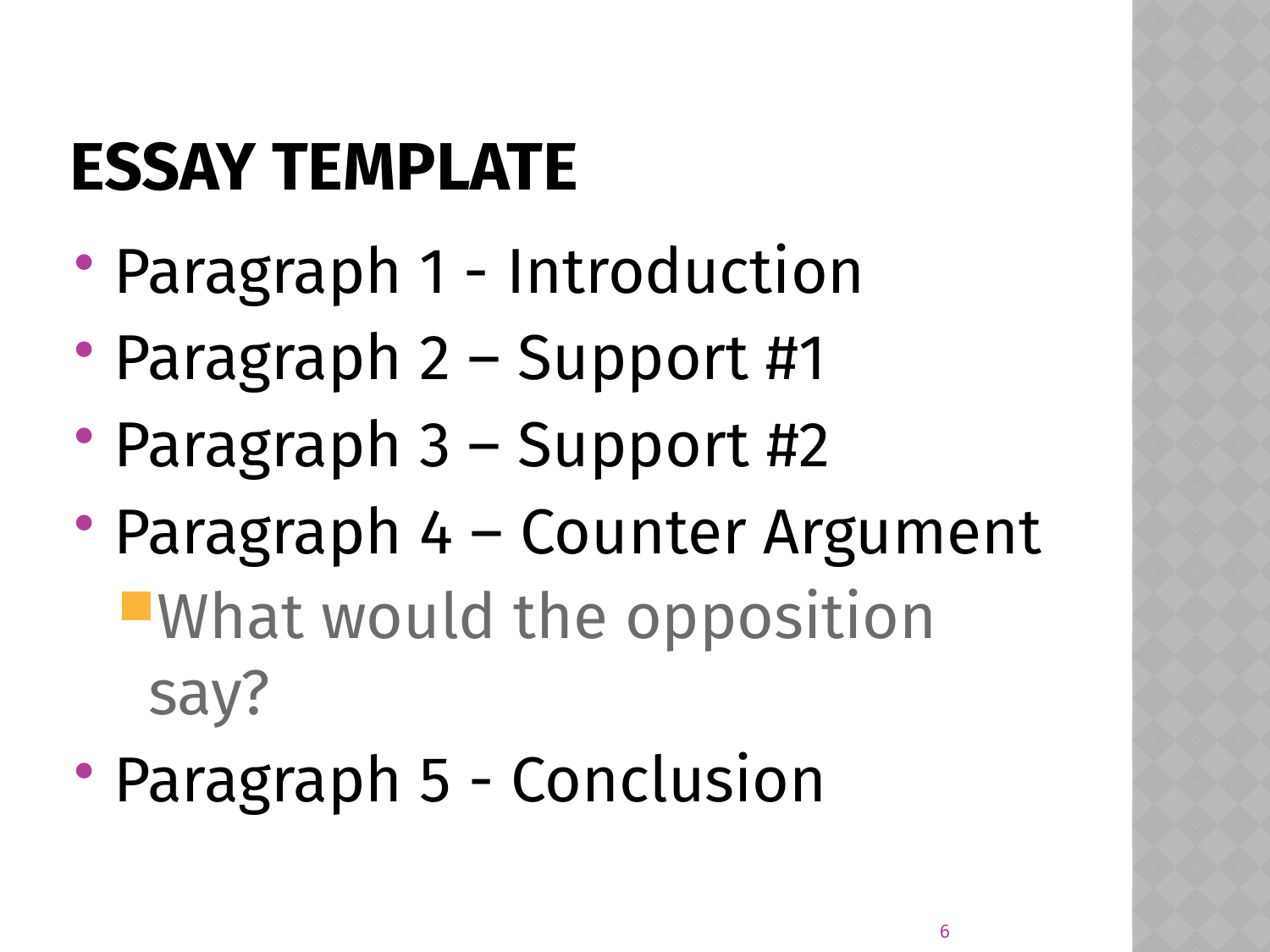

# Essay template
Paragraph 1 - Introduction
Paragraph 2 – Support #1
Paragraph 3 – Support #2
Paragraph 4 – Counter Argument
What would the opposition say?
Paragraph 5 - Conclusion
6